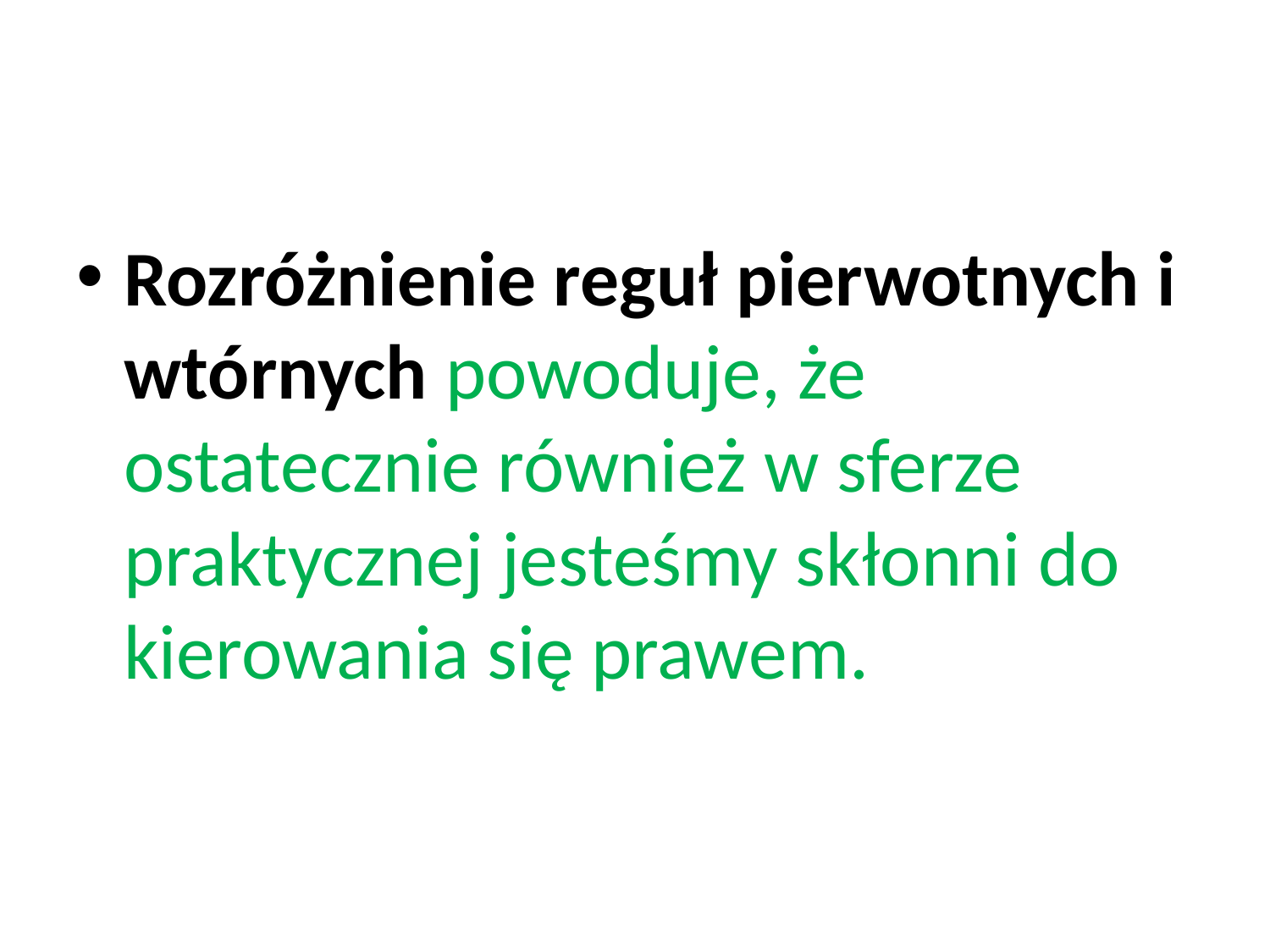

#
Rozróżnienie reguł pierwotnych i wtórnych powoduje, że ostatecznie również w sferze praktycznej jesteśmy skłonni do kierowania się prawem.